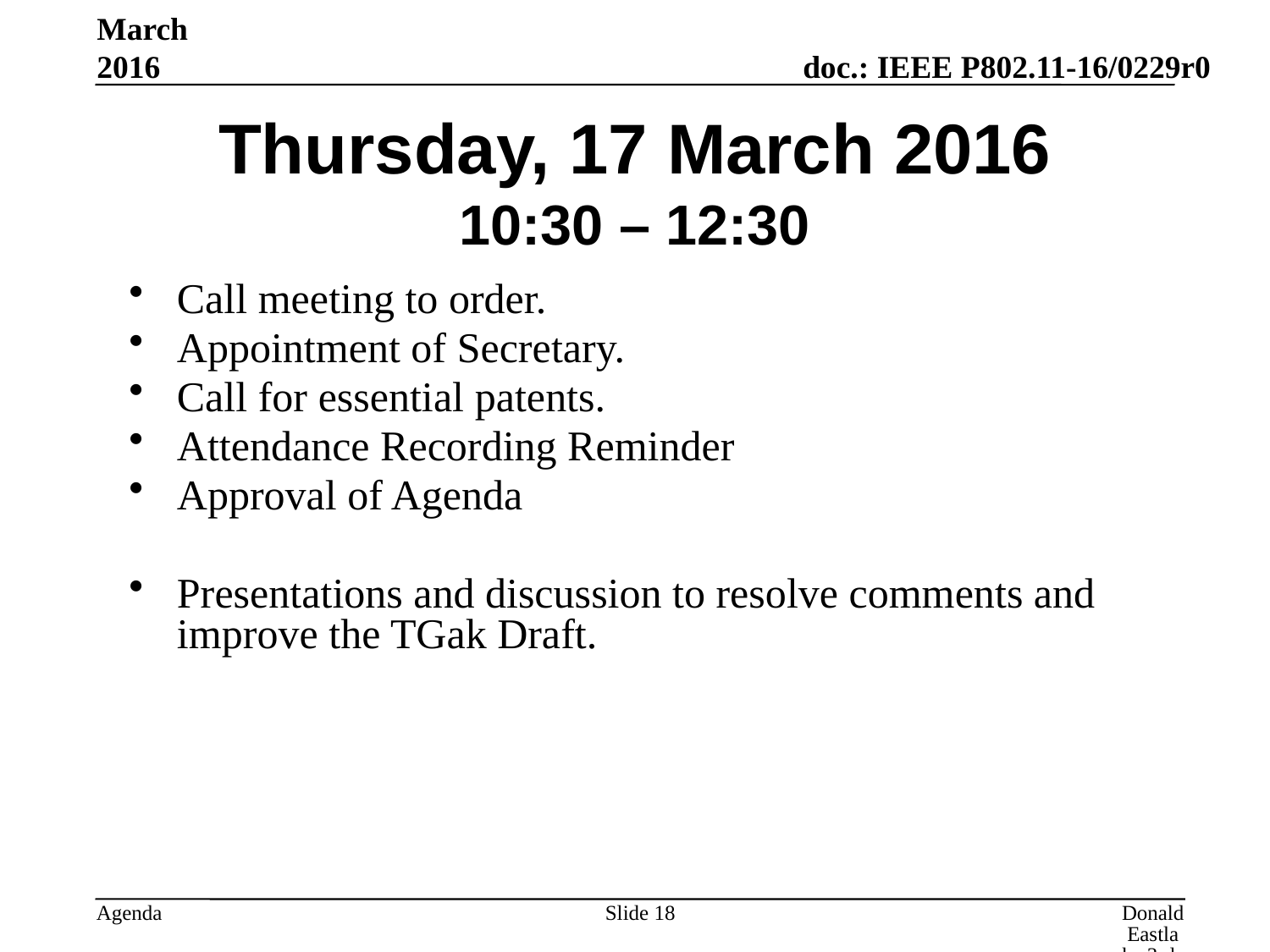

March 2016
# Thursday, 17 March 2016 10:30 – 12:30
Call meeting to order.
Appointment of Secretary.
Call for essential patents.
Attendance Recording Reminder
Approval of Agenda

Presentations and discussion to resolve comments and improve the TGak Draft.

Slide 18
Donald Eastlake 3rd, Huawei Technologies